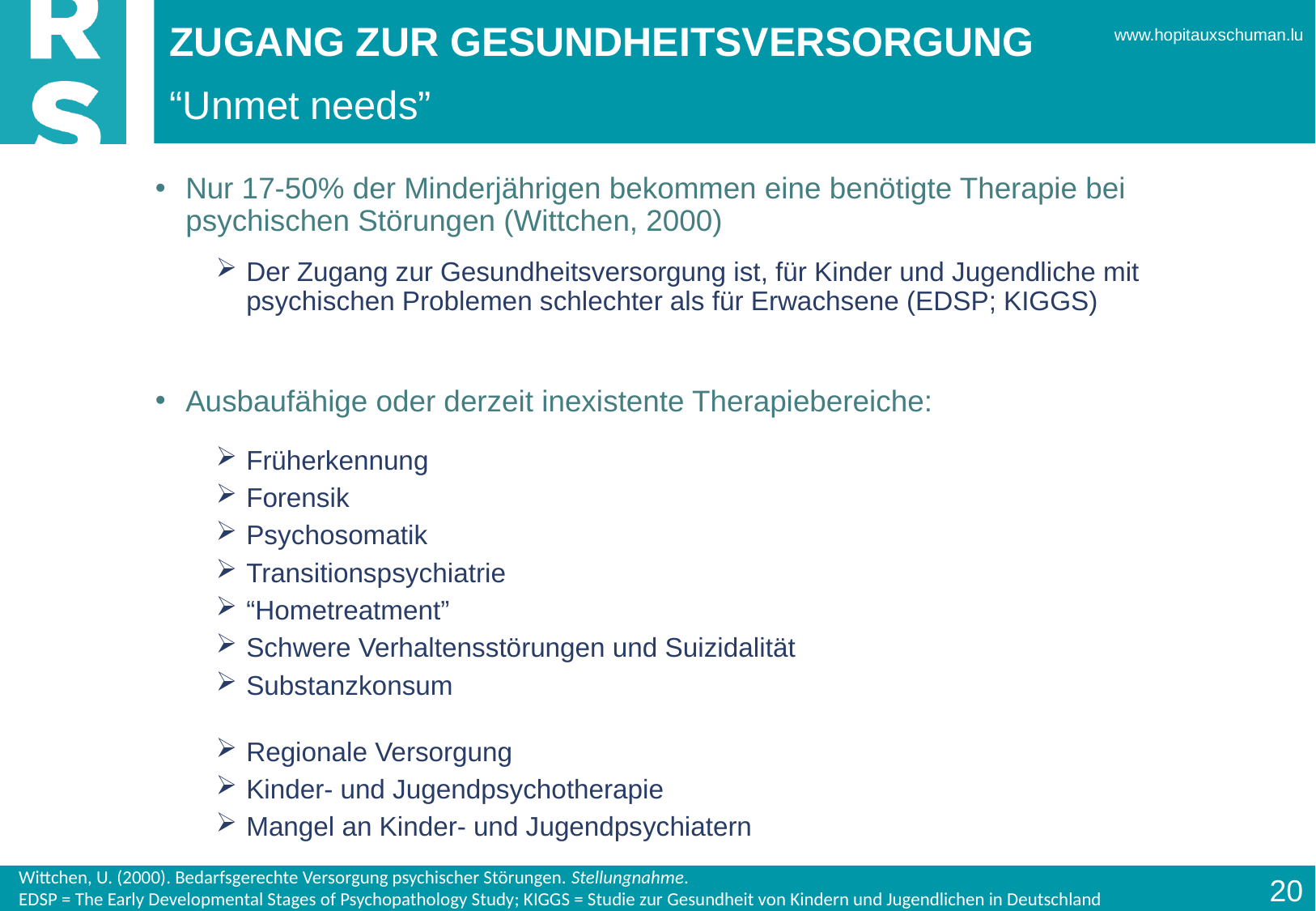

# Zugang zur Gesundheitsversorgung
“Unmet needs”
Nur 17-50% der Minderjährigen bekommen eine benötigte Therapie bei psychischen Störungen (Wittchen, 2000)
Der Zugang zur Gesundheitsversorgung ist, für Kinder und Jugendliche mit psychischen Problemen schlechter als für Erwachsene (EDSP; KIGGS)

Ausbaufähige oder derzeit inexistente Therapiebereiche:
Früherkennung
Forensik
Psychosomatik
Transitionspsychiatrie
“Hometreatment”
Schwere Verhaltensstörungen und Suizidalität
Substanzkonsum
Regionale Versorgung
Kinder- und Jugendpsychotherapie
Mangel an Kinder- und Jugendpsychiatern

Wittchen, U. (2000). Bedarfsgerechte Versorgung psychischer Störungen. Stellungnahme.
EDSP = The Early Developmental Stages of Psychopathology Study; KIGGS = Studie zur Gesundheit von Kindern und Jugendlichen in Deutschland
20